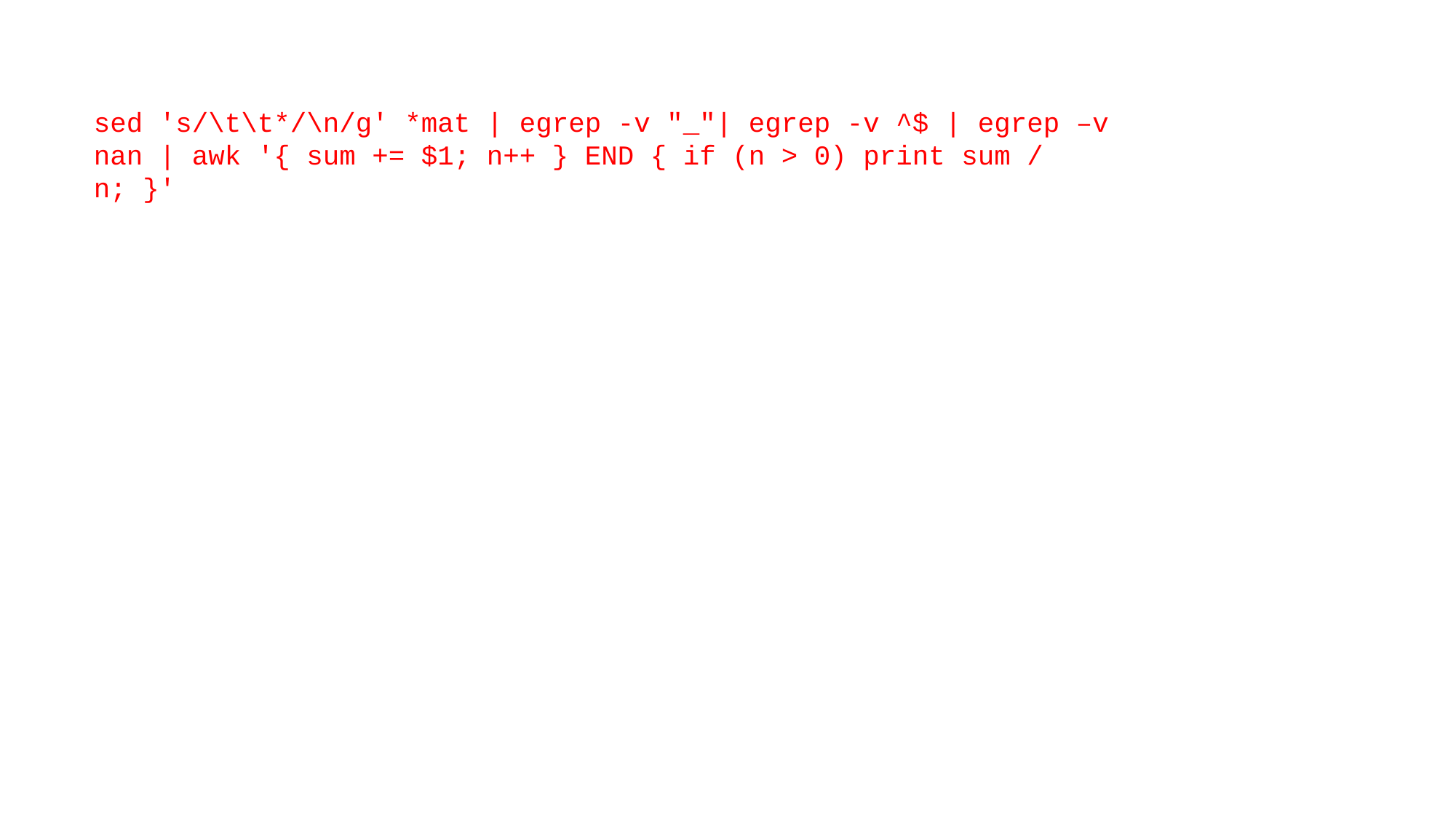

sed 's/\t\t*/\n/g' *mat | egrep -v "_"| egrep -v ^$ | egrep –v nan | awk '{ sum += $1; n++ } END { if (n > 0) print sum / n; }'